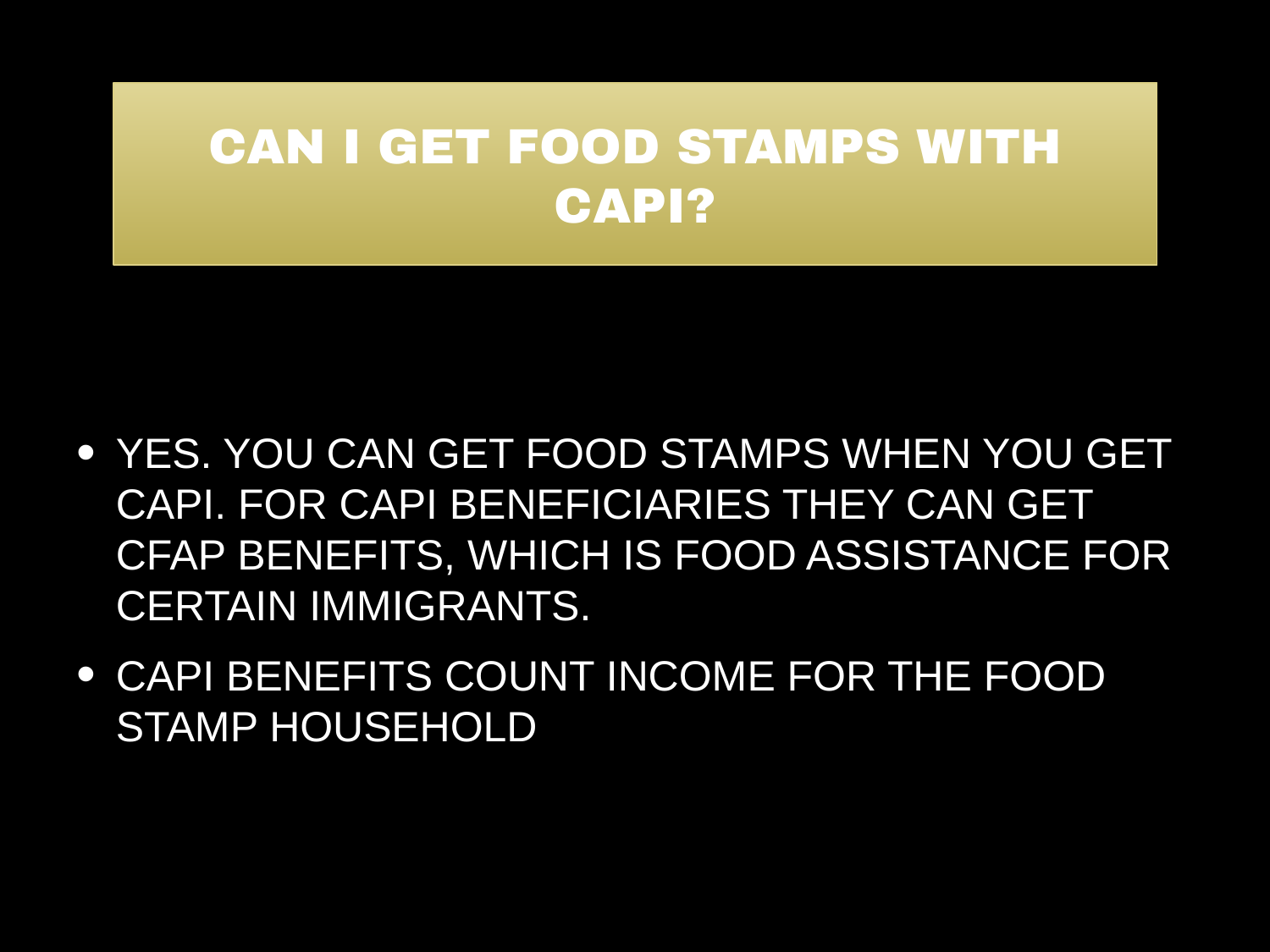

# Can I get Food Stamps with CAPI?
Yes. You can get food stamps when you get CAPI. For CAPI beneficiaries they can get CFAP benefits, which is food assistance for certain immigrants.
CAPI benefits count income for the food stamp household